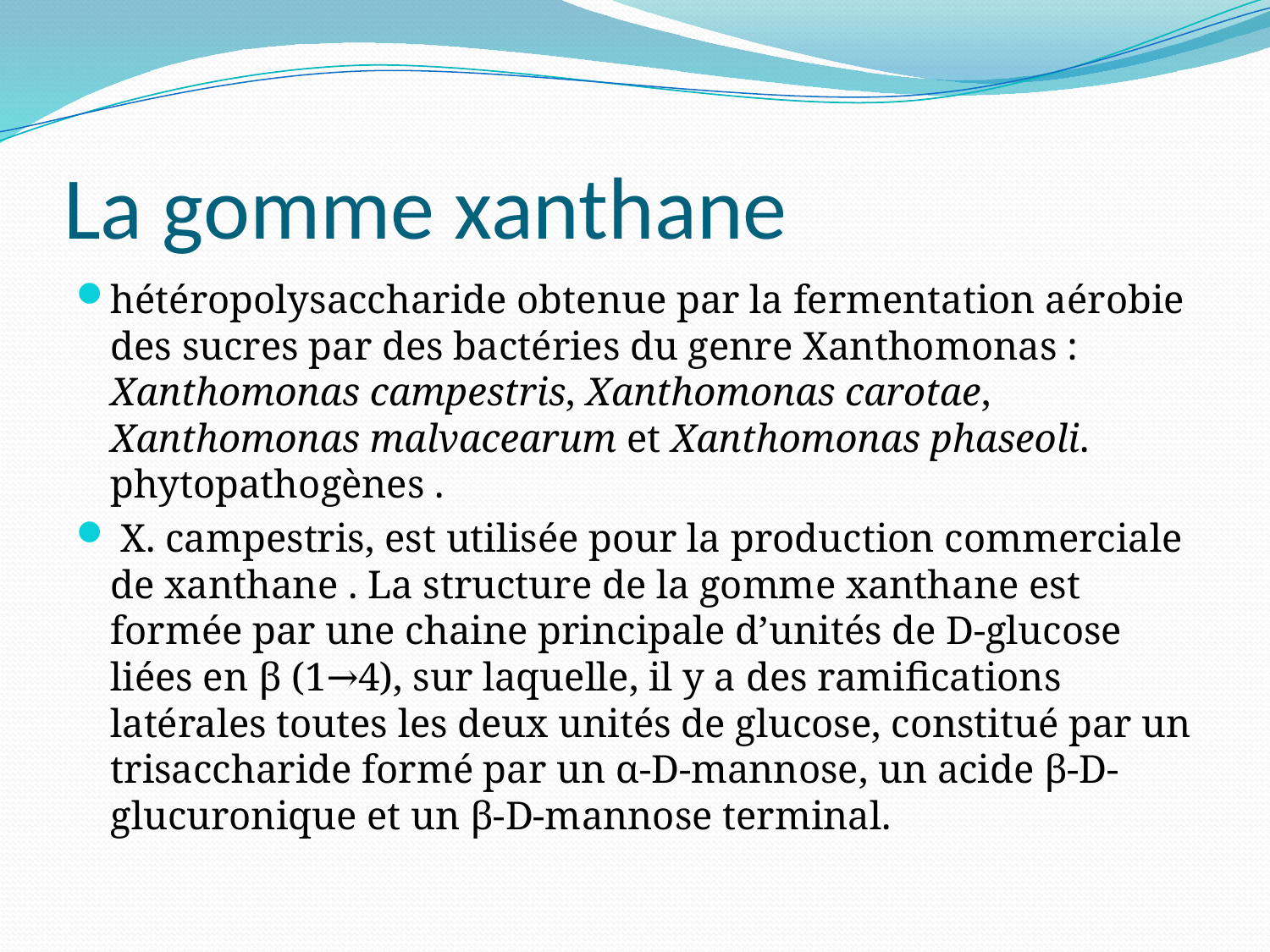

# La gomme xanthane
hétéropolysaccharide obtenue par la fermentation aérobie des sucres par des bactéries du genre Xanthomonas : Xanthomonas campestris, Xanthomonas carotae, Xanthomonas malvacearum et Xanthomonas phaseoli.   phytopathogènes .
 X. campestris, est utilisée pour la production commerciale de xanthane . La structure de la gomme xanthane est formée par une chaine principale d’unités de D-glucose liées en β (1→4), sur laquelle, il y a des ramifications latérales toutes les deux unités de glucose, constitué par un trisaccharide formé par un α-D-mannose, un acide β-D-glucuronique et un β-D-mannose terminal.